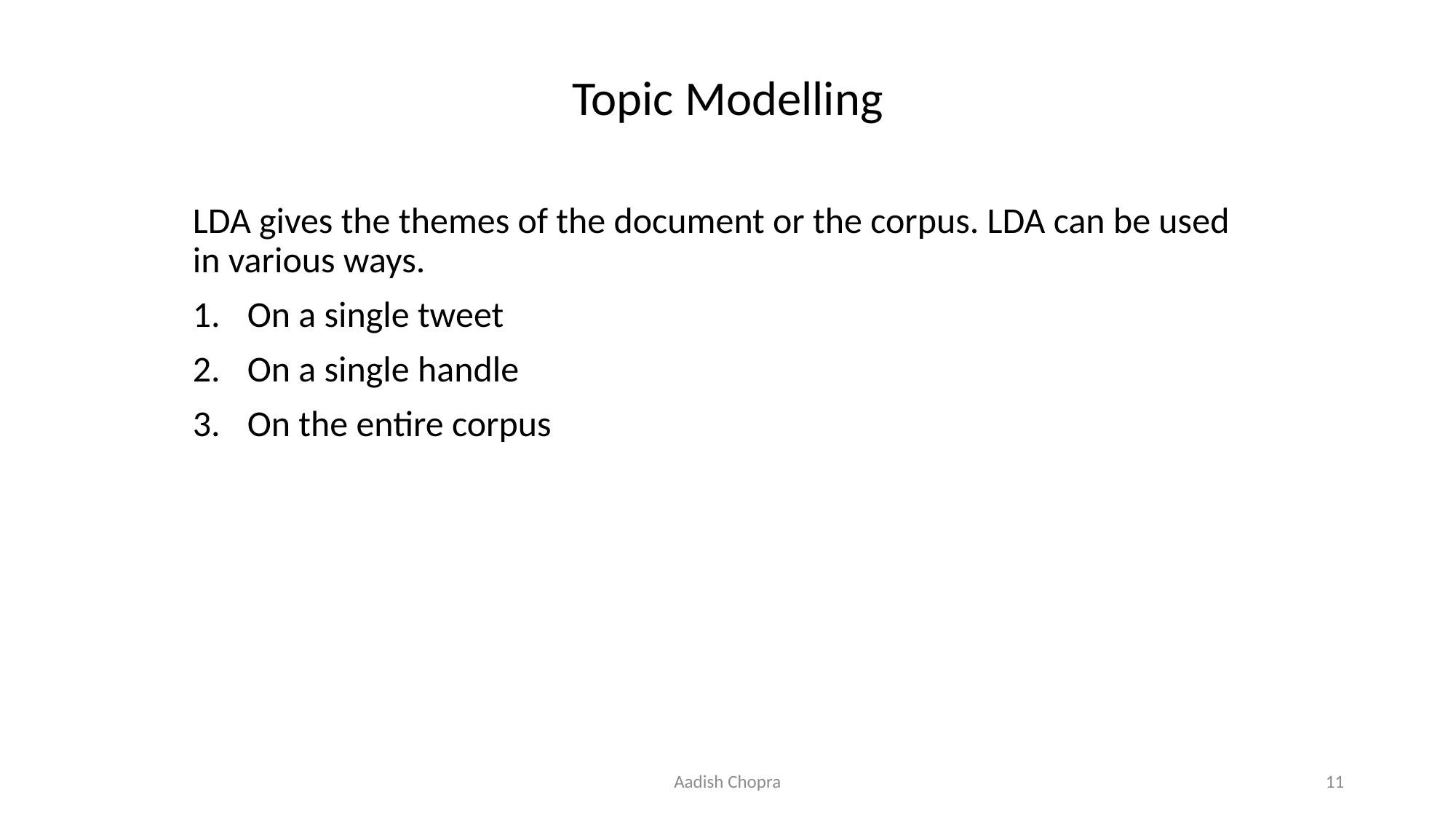

# Topic Modelling
LDA gives the themes of the document or the corpus. LDA can be used in various ways.
On a single tweet
On a single handle
On the entire corpus

Aadish Chopra
11